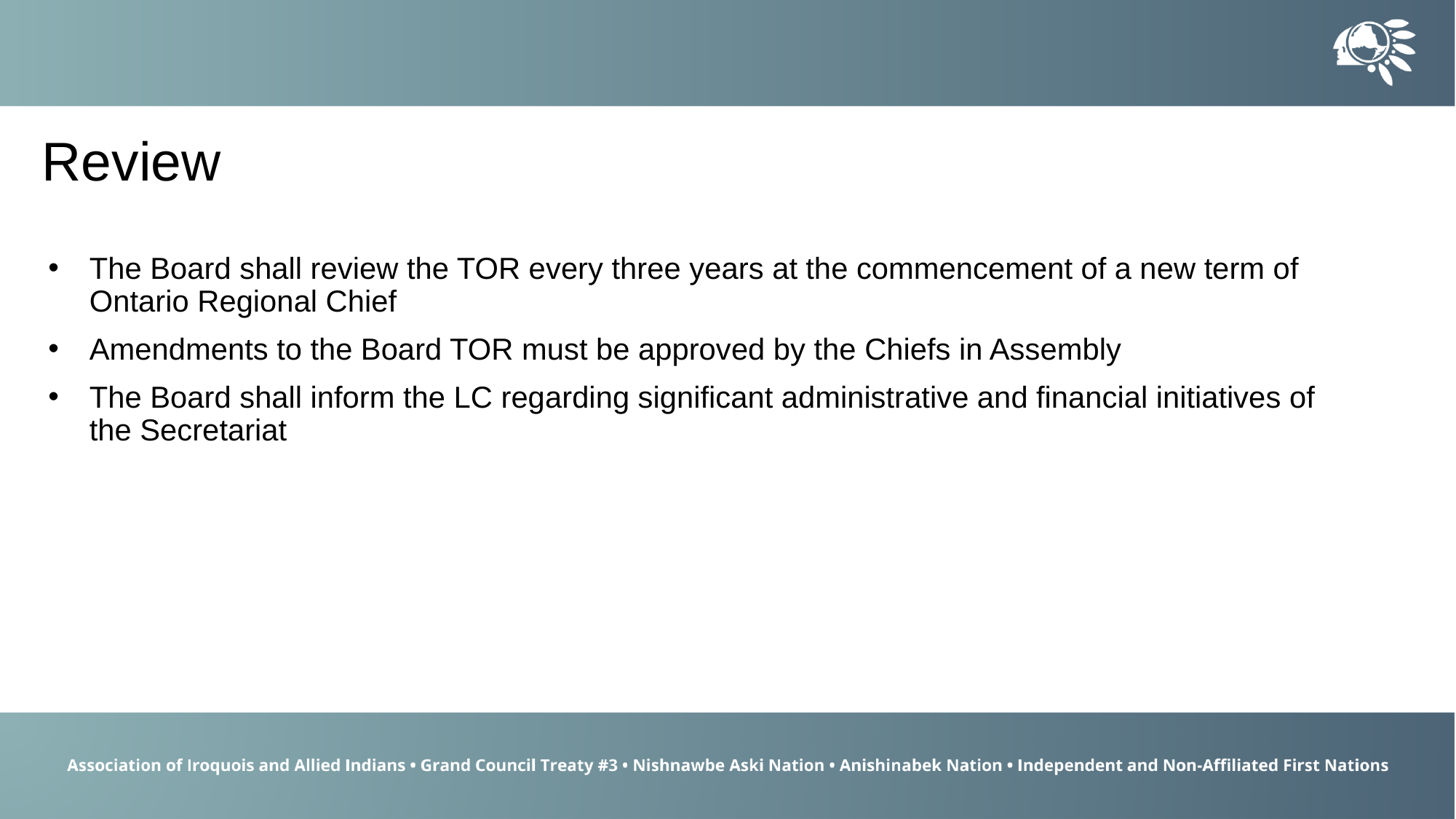

Review
The Board shall review the TOR every three years at the commencement of a new term of Ontario Regional Chief
Amendments to the Board TOR must be approved by the Chiefs in Assembly
The Board shall inform the LC regarding significant administrative and financial initiatives of the Secretariat